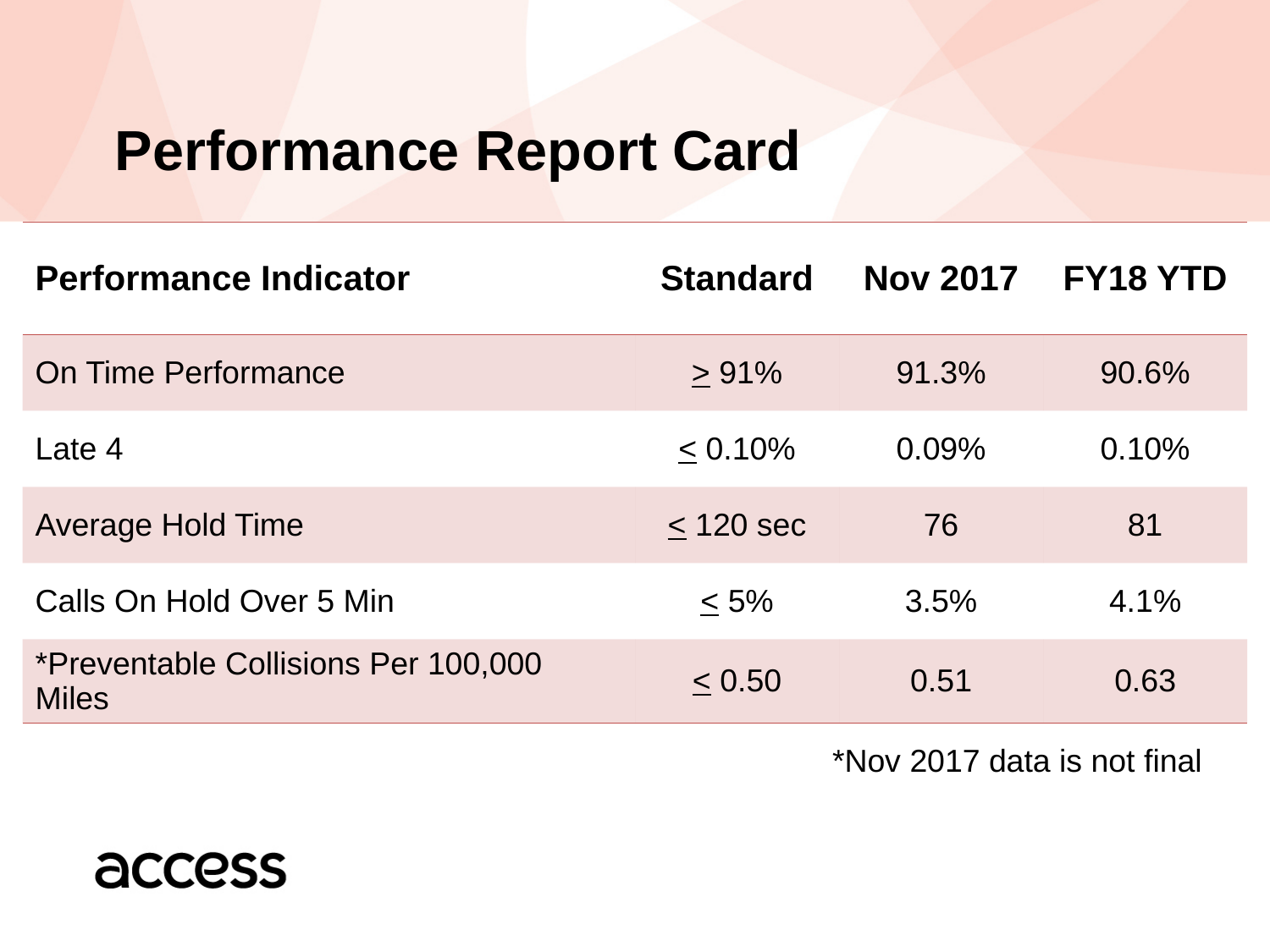

# Performance Report Card
| Performance Indicator | Standard | Nov 2017 | FY18 YTD |
| --- | --- | --- | --- |
| On Time Performance | > 91% | 91.3% | 90.6% |
| Late 4 | < 0.10% | 0.09% | 0.10% |
| Average Hold Time | < 120 sec | 76 | 81 |
| Calls On Hold Over 5 Min | < 5% | 3.5% | 4.1% |
| \*Preventable Collisions Per 100,000 Miles | < 0.50 | 0.51 | 0.63 |
*Nov 2017 data is not final